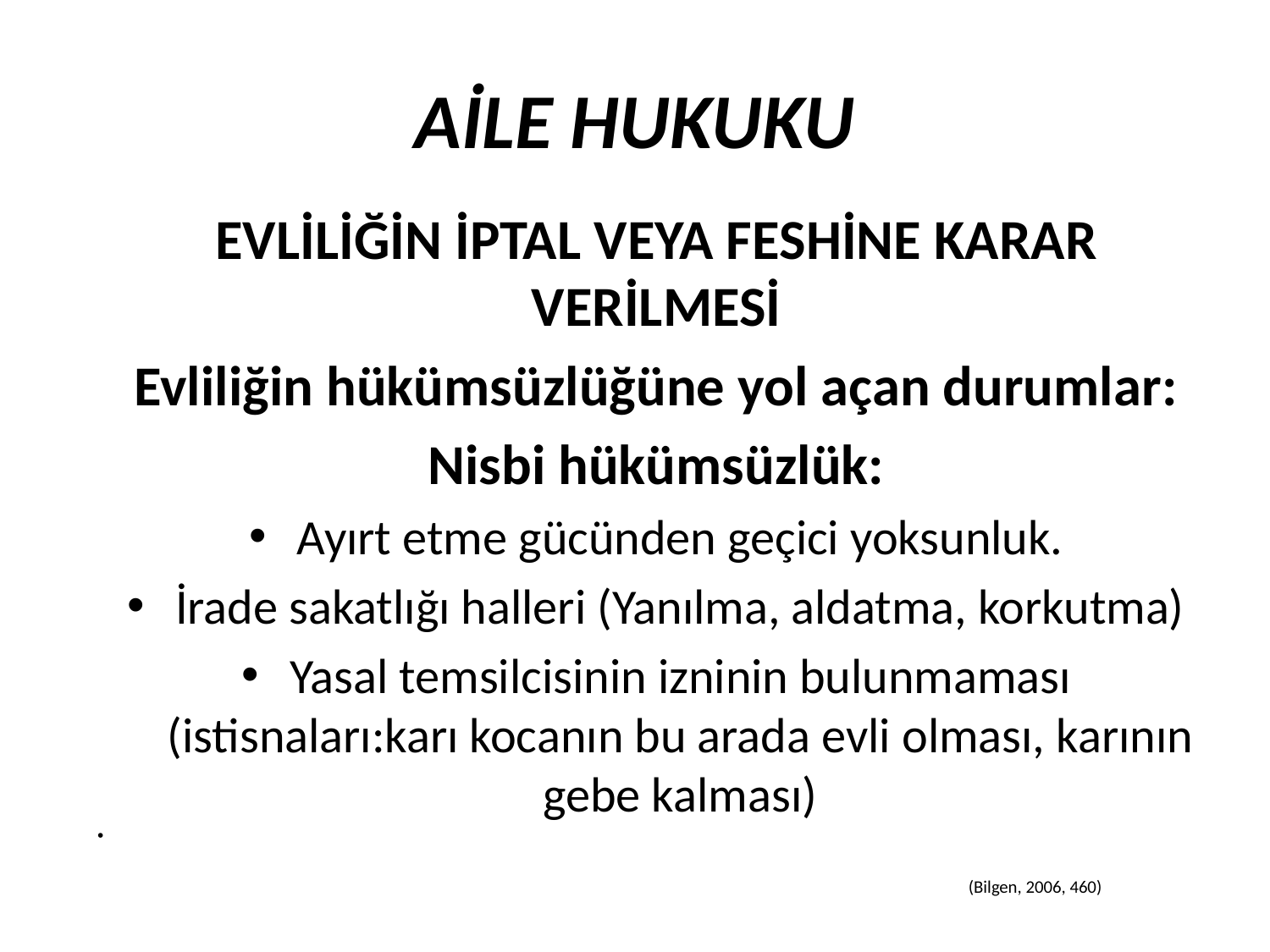

AİLE HUKUKU
EVLİLİĞİN İPTAL VEYA FESHİNE KARAR VERİLMESİ
Evliliğin hükümsüzlüğüne yol açan durumlar:
Nisbi hükümsüzlük:
Ayırt etme gücünden geçici yoksunluk.
İrade sakatlığı halleri (Yanılma, aldatma, korkutma)
Yasal temsilcisinin izninin bulunmaması (istisnaları:karı kocanın bu arada evli olması, karının gebe kalması)

(Bilgen, 2006, 460)